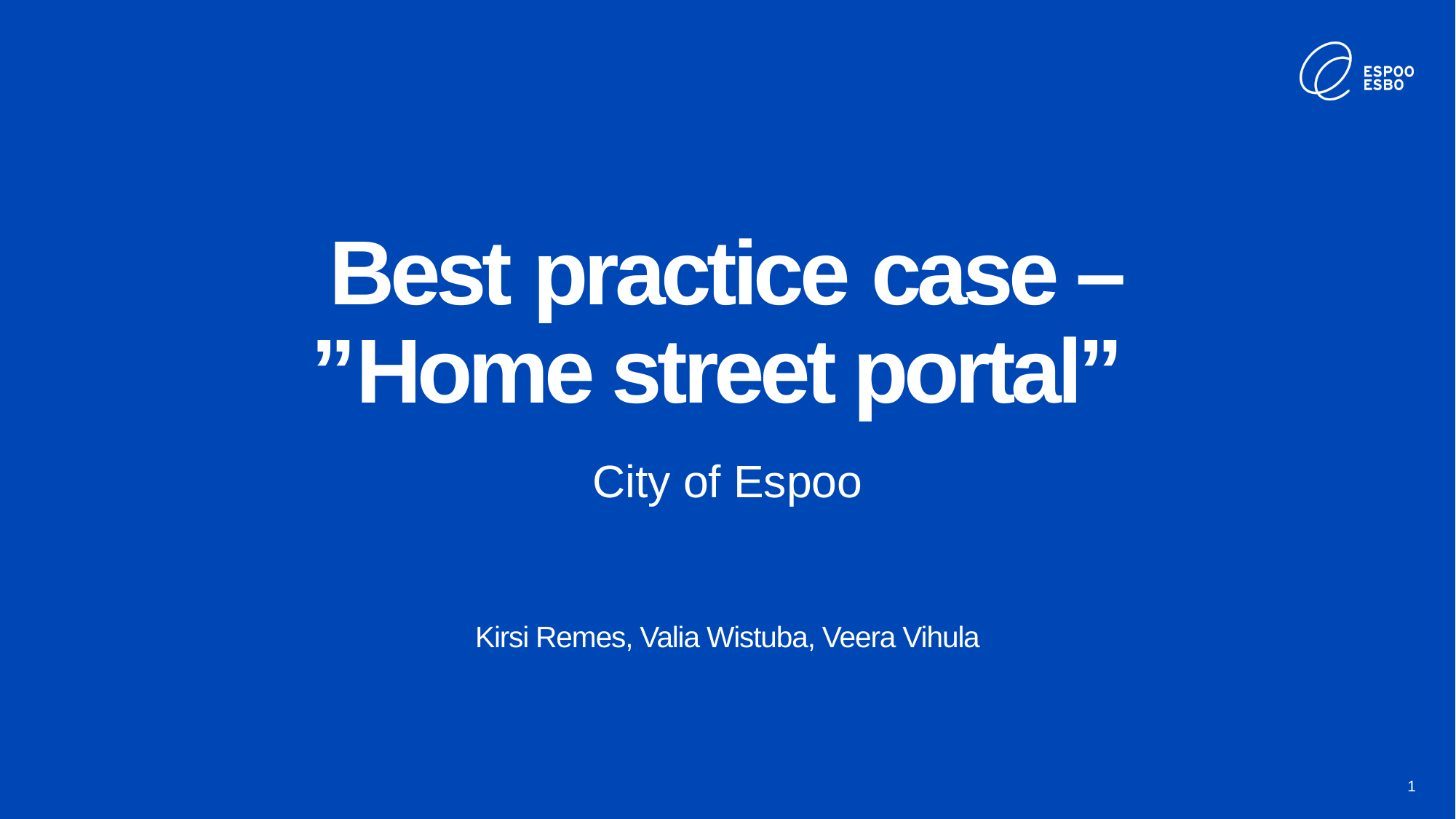

# Best practice case – ”Home street portal”
City of Espoo
Kirsi Remes, Valia Wistuba, Veera Vihula

1